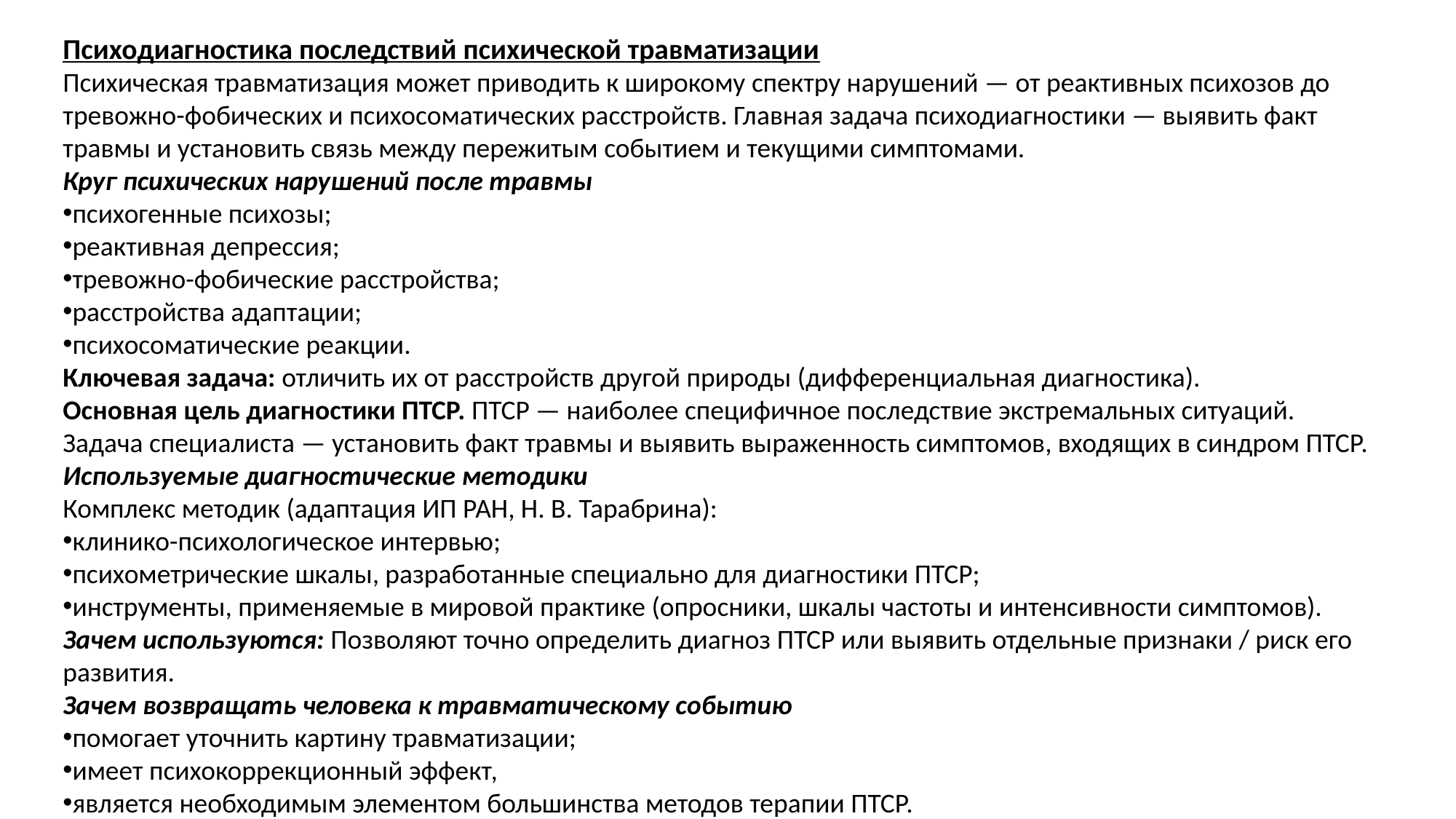

Психодиагностика последствий психической травматизации
Психическая травматизация может приводить к широкому спектру нарушений — от реактивных психозов до тревожно-фобических и психосоматических расстройств. Главная задача психодиагностики — выявить факт травмы и установить связь между пережитым событием и текущими симптомами.
Круг психических нарушений после травмы
психогенные психозы;
реактивная депрессия;
тревожно-фобические расстройства;
расстройства адаптации;
психосоматические реакции.
Ключевая задача: отличить их от расстройств другой природы (дифференциальная диагностика).
Основная цель диагностики ПТСР. ПТСР — наиболее специфичное последствие экстремальных ситуаций.
Задача специалиста — установить факт травмы и выявить выраженность симптомов, входящих в синдром ПТСР.
Используемые диагностические методики
Комплекс методик (адаптация ИП РАН, Н. В. Тарабрина):
клинико-психологическое интервью;
психометрические шкалы, разработанные специально для диагностики ПТСР;
инструменты, применяемые в мировой практике (опросники, шкалы частоты и интенсивности симптомов).
Зачем используются: Позволяют точно определить диагноз ПТСР или выявить отдельные признаки / риск его развития.
Зачем возвращать человека к травматическому событию
помогает уточнить картину травматизации;
имеет психокоррекционный эффект,
является необходимым элементом большинства методов терапии ПТСР.